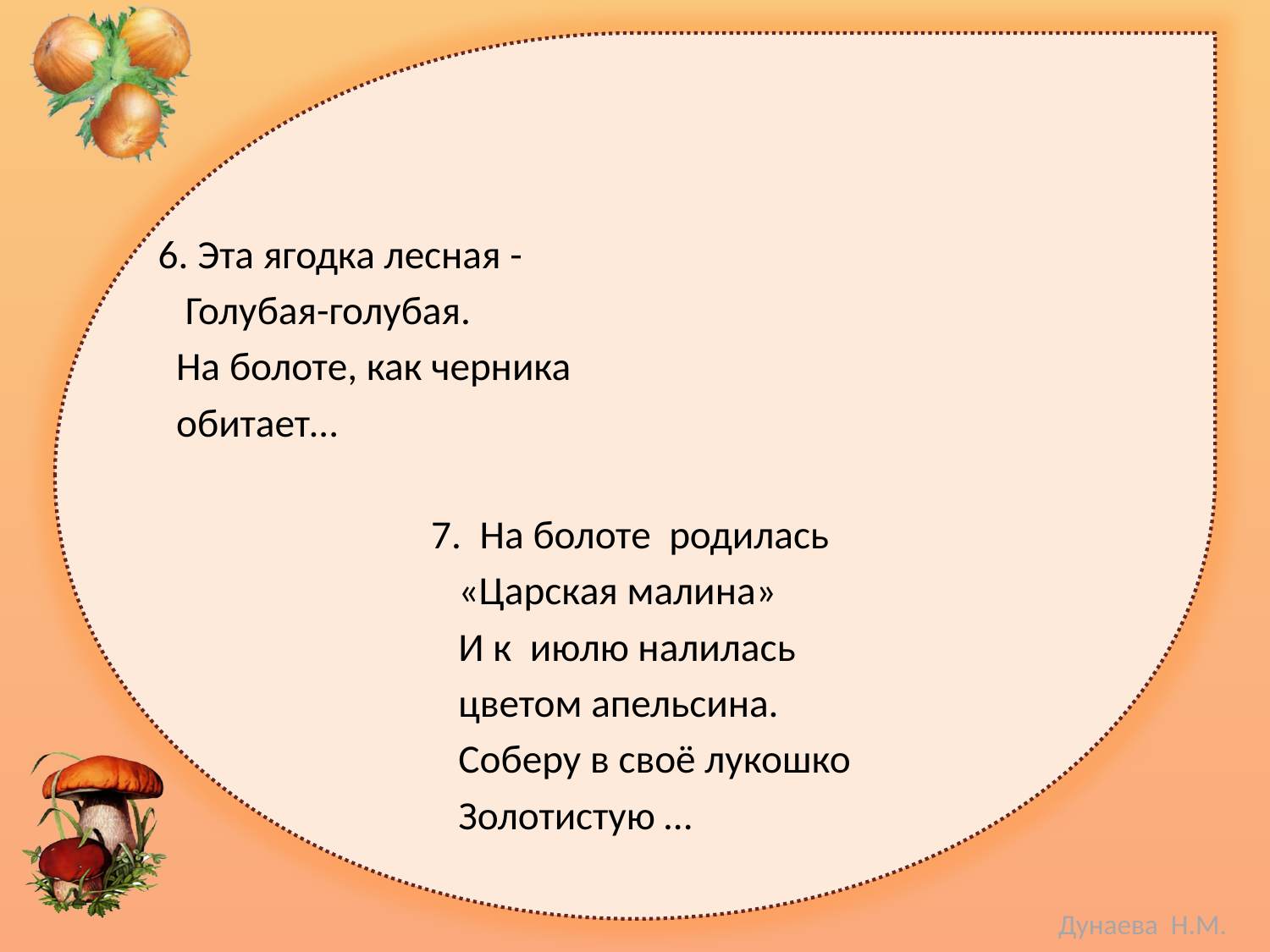

#
         6. Эта ягодка лесная -
            Голубая-голубая.
           На болоте, как черника
           обитает…

                                       7.  На болоте  родилась
                                          «Царская малина»
                                          И к  июлю налилась
                                          цветом апельсина.
                                          Соберу в своё лукошко
                                          Золотистую …